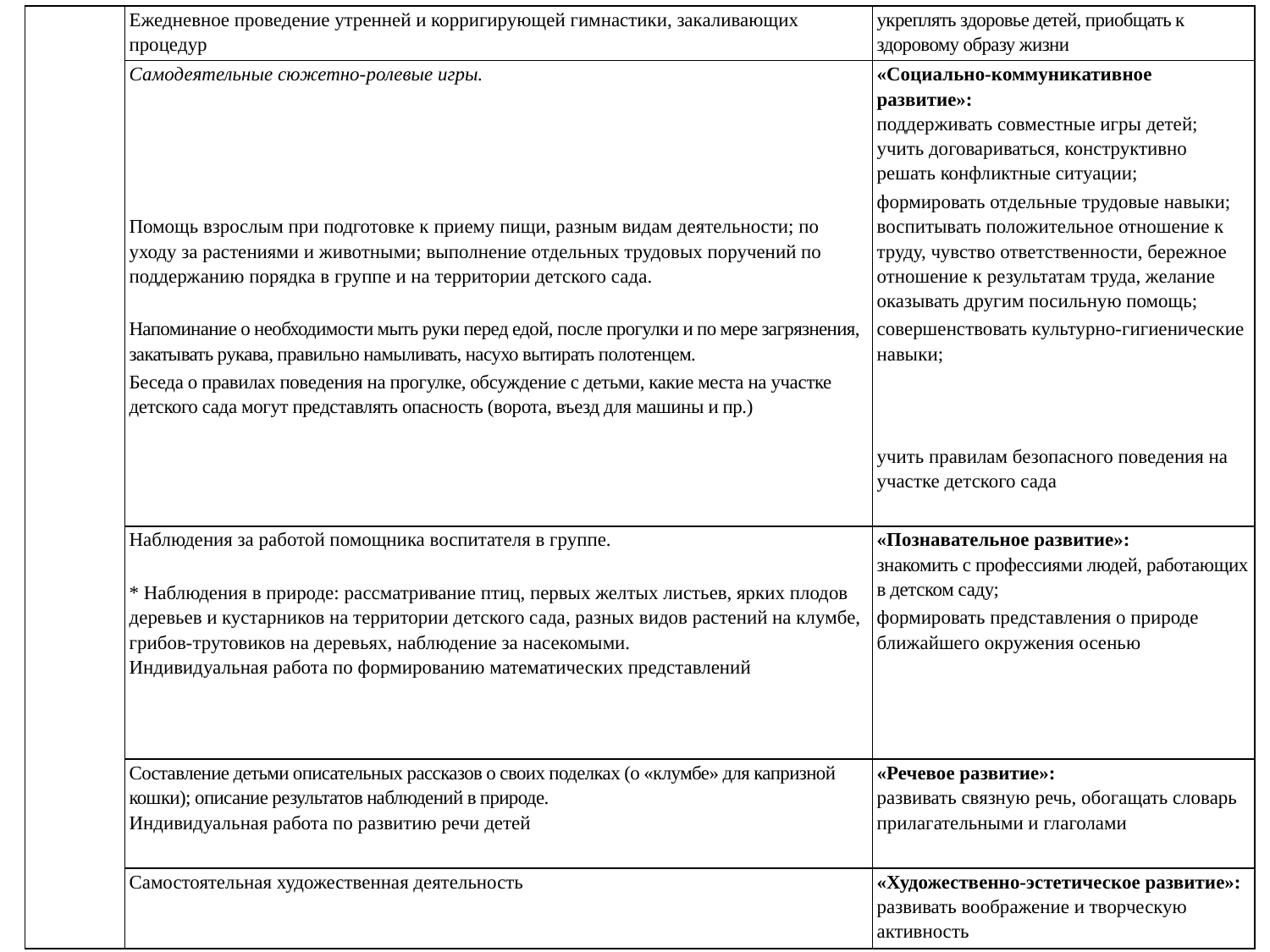

|  | Ежедневное проведение утренней и корригирующей гимнастики, закаливающих процедур | укреплять здоровье детей, приобщать к здоровому образу жизни |
| --- | --- | --- |
|  | Самодеятельные сюжетно-ролевые игры. Помощь взрослым при подготовке к приему пищи, разным видам деятельности; по уходу за растениями и животными; выполнение отдельных трудовых поручений по поддержанию порядка в группе и на территории детского сада. Напоминание о необходимости мыть руки перед едой, после прогулки и по мере загрязнения, закатывать рукава, правильно намыливать, насухо вытирать полотенцем. Беседа о правилах поведения на прогулке, обсуждение с детьми, какие места на участке детского сада могут представлять опасность (ворота, въезд для машины и пр.) | «Социально-коммуникатив­ное развитие»: поддерживать совместные игры детей; учить договариваться, конструктивно решать конфликтные ситуации; формировать отдельные трудовые навыки; воспитывать положительное отношение к труду, чувство ответственности, бережное отношение к результатам труда, желание оказывать другим посильную помощь; совершенствовать культурно-гигиенические навыки; учить правилам безопасного поведения на участке детского сада |
|  | Наблюдения за работой помощника воспитателя в группе. \* Наблюдения в природе: рассматривание птиц, первых желтых листьев, ярких плодов деревьев и кустарников на территории детского сада, разных видов растений на клумбе, грибов-трутовиков на деревьях, наблюдение за насекомыми. Индивидуальная работа по формированию математических представлений | «Познавательное развитие»: знакомить с профессиями людей, работающих в детском саду; формировать представления о природе ближайшего окружения осенью |
|  | Составление детьми описательных рассказов о своих поделках (о «клумбе» для капризной кошки); описание результатов наблюдений в природе. Индивидуальная работа по развитию речи детей | «Речевое развитие»: развивать связную речь, обогащать словарь прилагательными и глаголами |
|  | Самостоятельная художественная деятельность | «Художественно-эстетическое развитие»: развивать воображение и творческую активность |